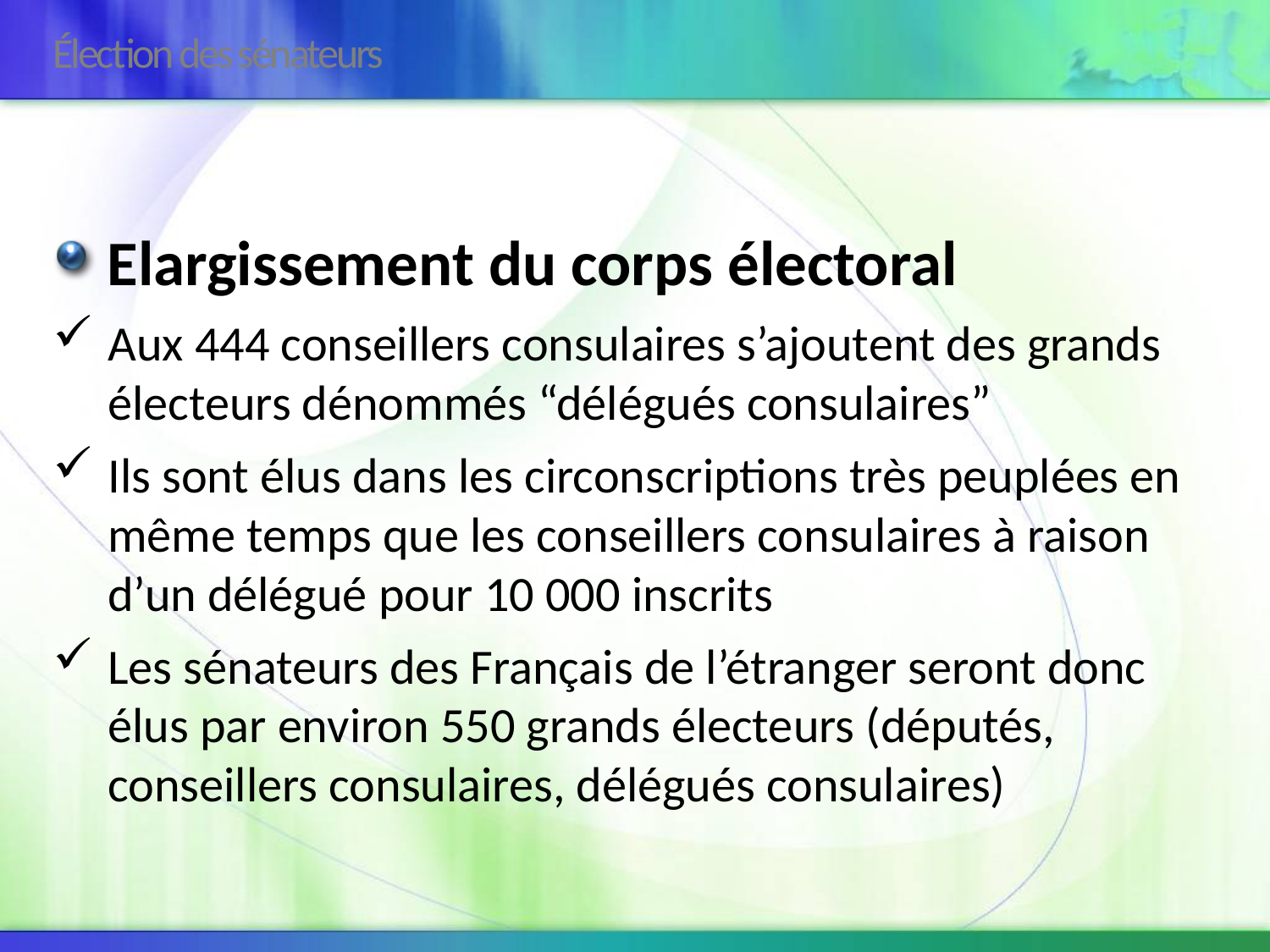

# Élection des sénateurs
Elargissement du corps électoral
Aux 444 conseillers consulaires s’ajoutent des grands électeurs dénommés “délégués consulaires”
Ils sont élus dans les circonscriptions très peuplées en même temps que les conseillers consulaires à raison d’un délégué pour 10 000 inscrits
Les sénateurs des Français de l’étranger seront donc élus par environ 550 grands électeurs (députés, conseillers consulaires, délégués consulaires)